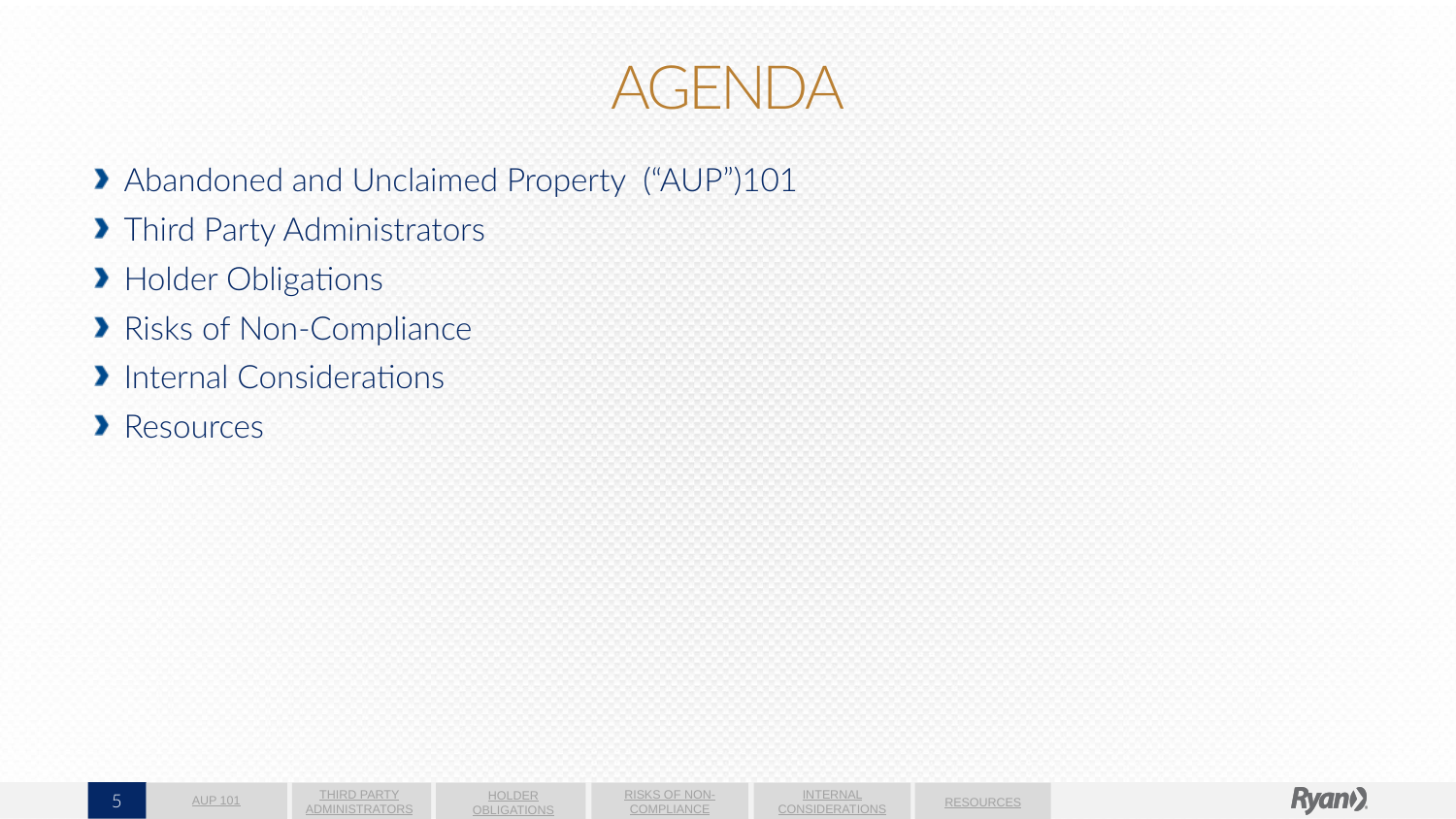

# AGENDA
Abandoned and Unclaimed Property  (“AUP”)101
Third Party Administrators
Holder Obligations
Risks of Non-Compliance
Internal Considerations
Resources